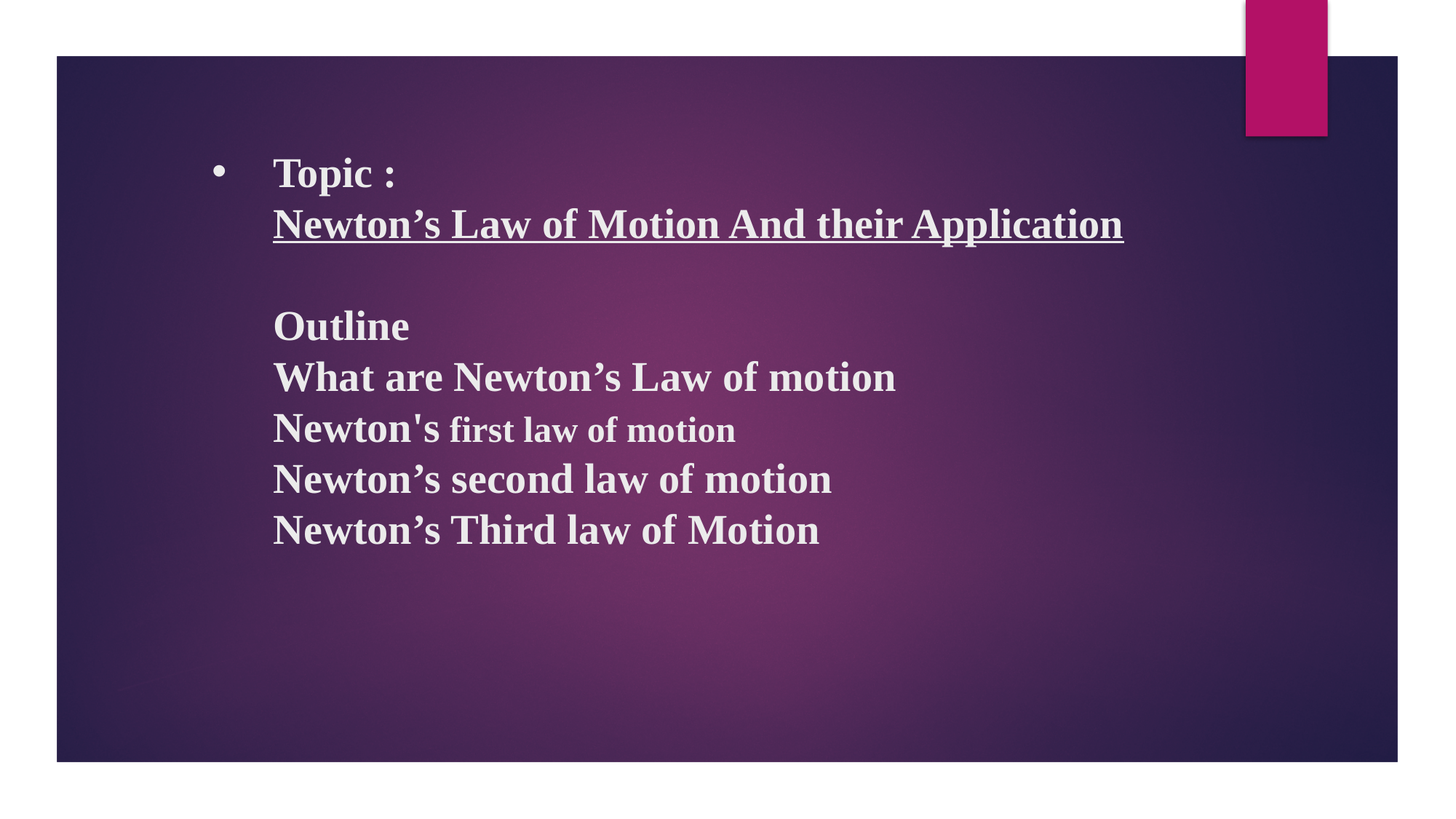

# Topic : Newton’s Law of Motion And their Application Outline What are Newton’s Law of motion Newton's first law of motion Newton’s second law of motion Newton’s Third law of Motion